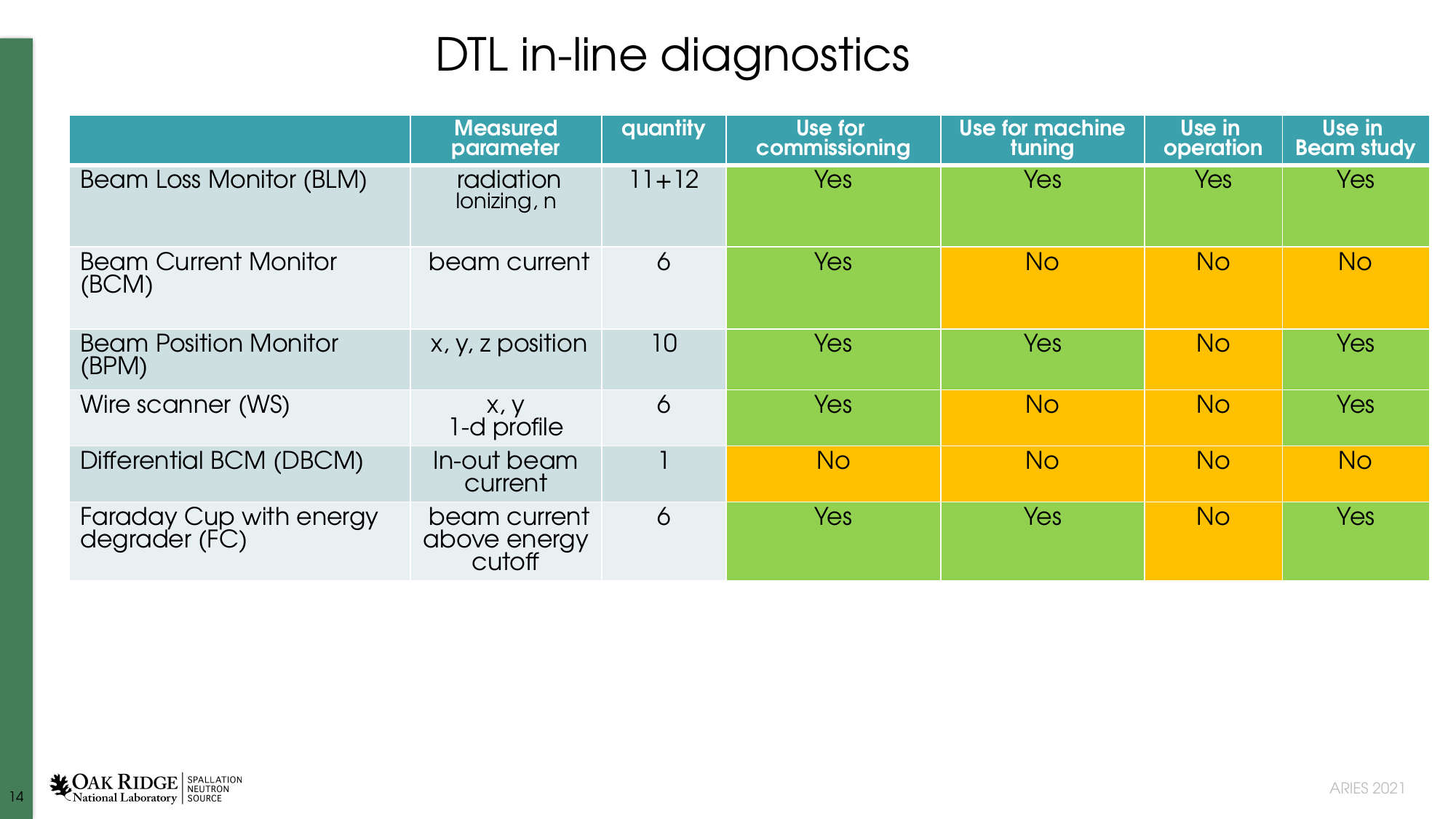

# DTL in-line diagnostics
|  | Measured parameter | quantity | Use for commissioning | Use for machine tuning | Use in operation | Use in Beam study |
| --- | --- | --- | --- | --- | --- | --- |
| Beam Loss Monitor (BLM) | radiation Ionizing, n | 11+12 | Yes | Yes | Yes | Yes |
| Beam Current Monitor (BCM) | beam current | 6 | Yes | No | No | No |
| Beam Position Monitor (BPM) | x, y, z position | 10 | Yes | Yes | No | Yes |
| Wire scanner (WS) | x, y 1-d profile | 6 | Yes | No | No | Yes |
| Differential BCM (DBCM) | In-out beam current | 1 | No | No | No | No |
| Faraday Cup with energy degrader (FC) | beam current above energy cutoff | 6 | Yes | Yes | No | Yes |